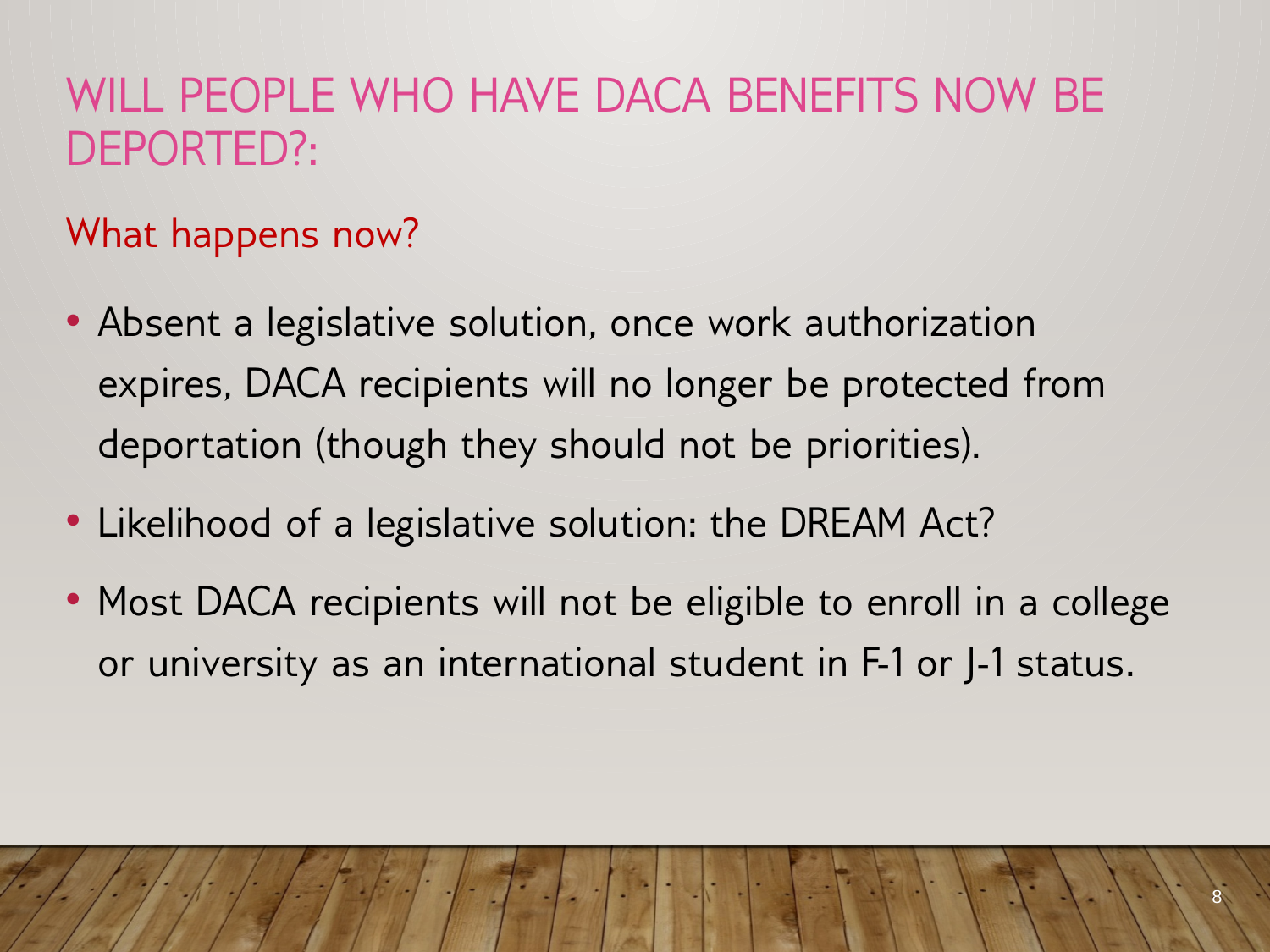

# Will people who have daca benefits now be deported?:
What happens now?
Absent a legislative solution, once work authorization expires, DACA recipients will no longer be protected from deportation (though they should not be priorities).
Likelihood of a legislative solution: the DREAM Act?
Most DACA recipients will not be eligible to enroll in a college or university as an international student in F-1 or J-1 status.